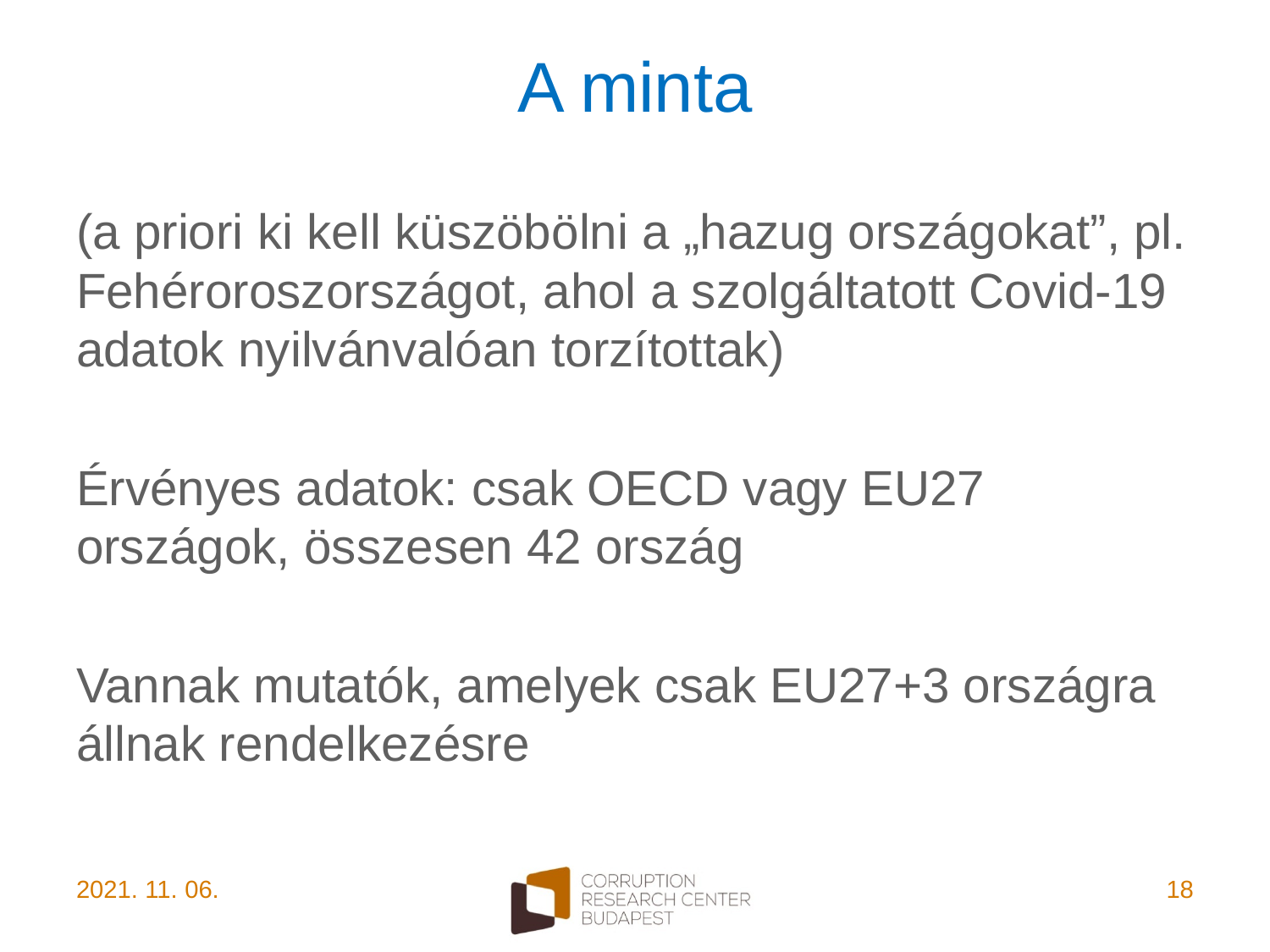

# A minta

(a priori ki kell küszöbölni a „hazug országokat”, pl. Fehéroroszországot, ahol a szolgáltatott Covid-19 adatok nyilvánvalóan torzítottak)

Érvényes adatok: csak OECD vagy EU27 országok, összesen 42 ország

Vannak mutatók, amelyek csak EU27+3 országra állnak rendelkezésre

2021. 11. 06.
18